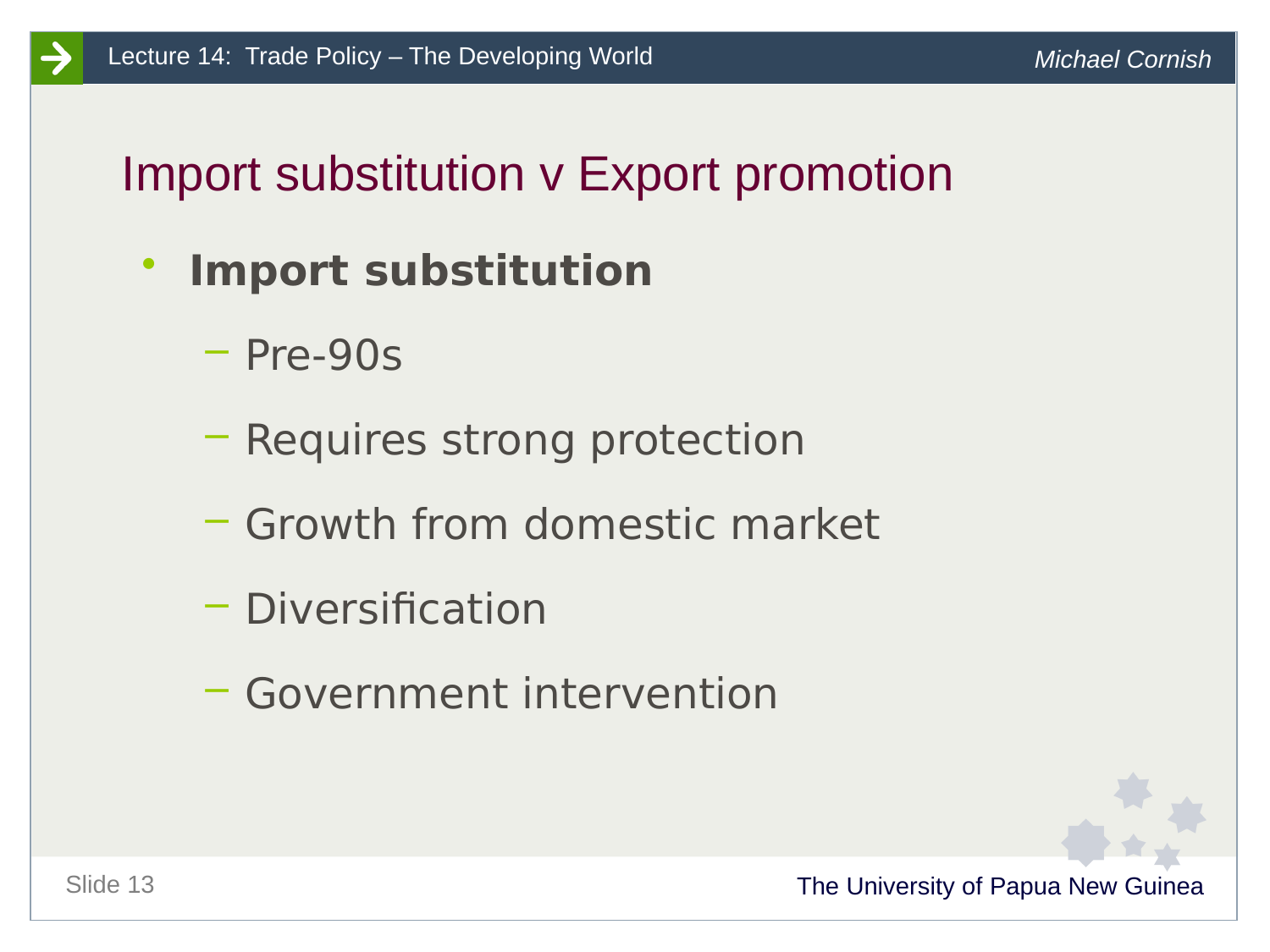

# Import substitution v Export promotion
Import substitution
Pre-90s
Requires strong protection
Growth from domestic market
Diversification
Government intervention